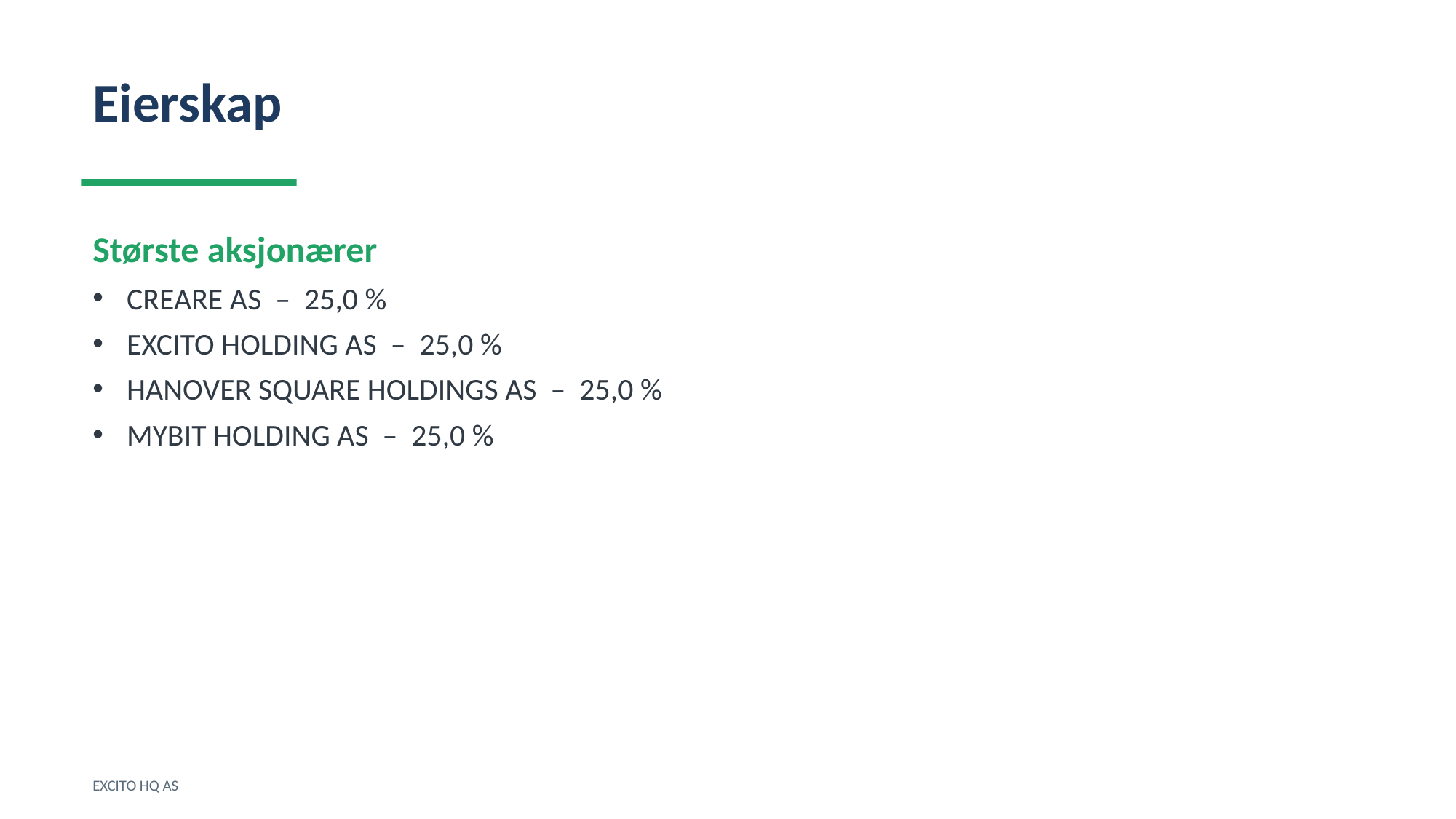

Eierskap

Største aksjonærer
CREARE AS  –  25,0 %
EXCITO HOLDING AS  –  25,0 %
HANOVER SQUARE HOLDINGS AS  –  25,0 %
MYBIT HOLDING AS  –  25,0 %
EXCITO HQ AS